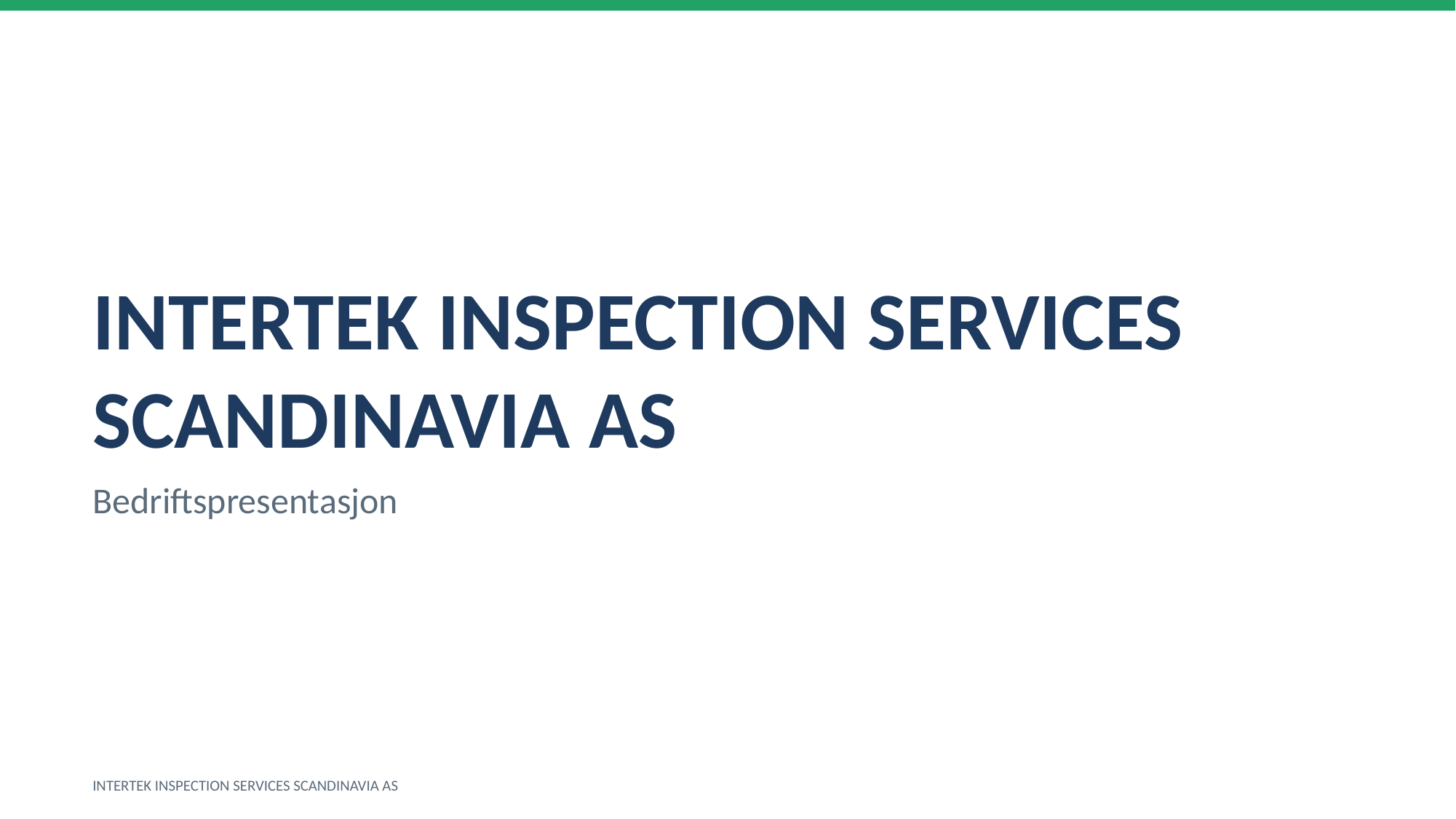

INTERTEK INSPECTION SERVICES SCANDINAVIA AS
Bedriftspresentasjon
INTERTEK INSPECTION SERVICES SCANDINAVIA AS